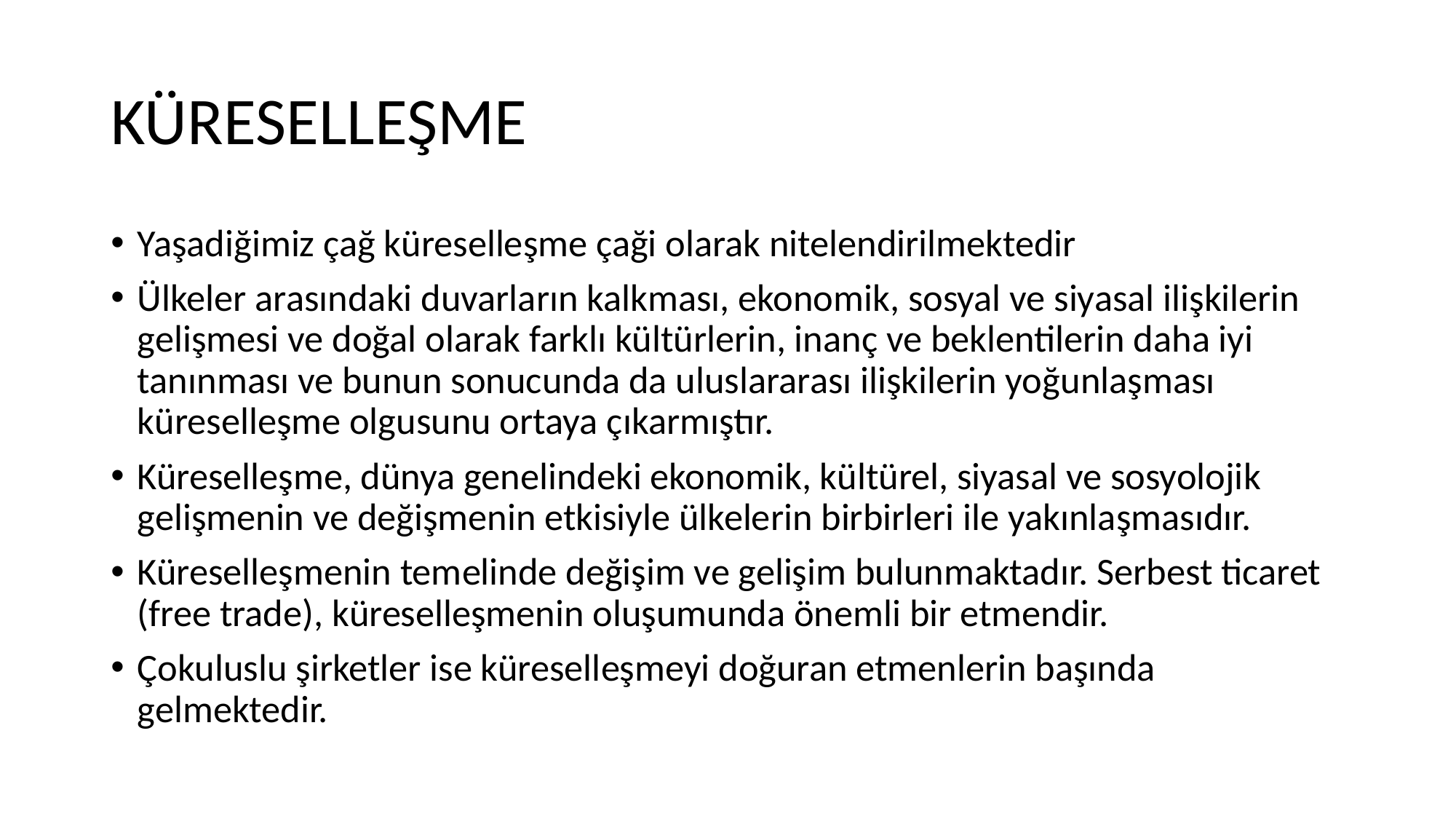

# KÜRESELLEŞME
Yaşadiğimiz çağ küreselleşme çaği olarak nitelendirilmektedir
Ülkeler arasındaki duvarların kalkması, ekonomik, sosyal ve siyasal ilişkilerin gelişmesi ve doğal olarak farklı kültürlerin, inanç ve beklentilerin daha iyi tanınması ve bunun sonucunda da uluslararası ilişkilerin yoğunlaşması küreselleşme olgusunu ortaya çıkarmıştır.
Küreselleşme, dünya genelindeki ekonomik, kültürel, siyasal ve sosyolojik gelişmenin ve değişmenin etkisiyle ülkelerin birbirleri ile yakınlaşmasıdır.
Küreselleşmenin temelinde değişim ve gelişim bulunmaktadır. Serbest ticaret (free trade), küreselleşmenin oluşumunda önemli bir etmendir.
Çokuluslu şirketler ise küreselleşmeyi doğuran etmenlerin başında gelmektedir.